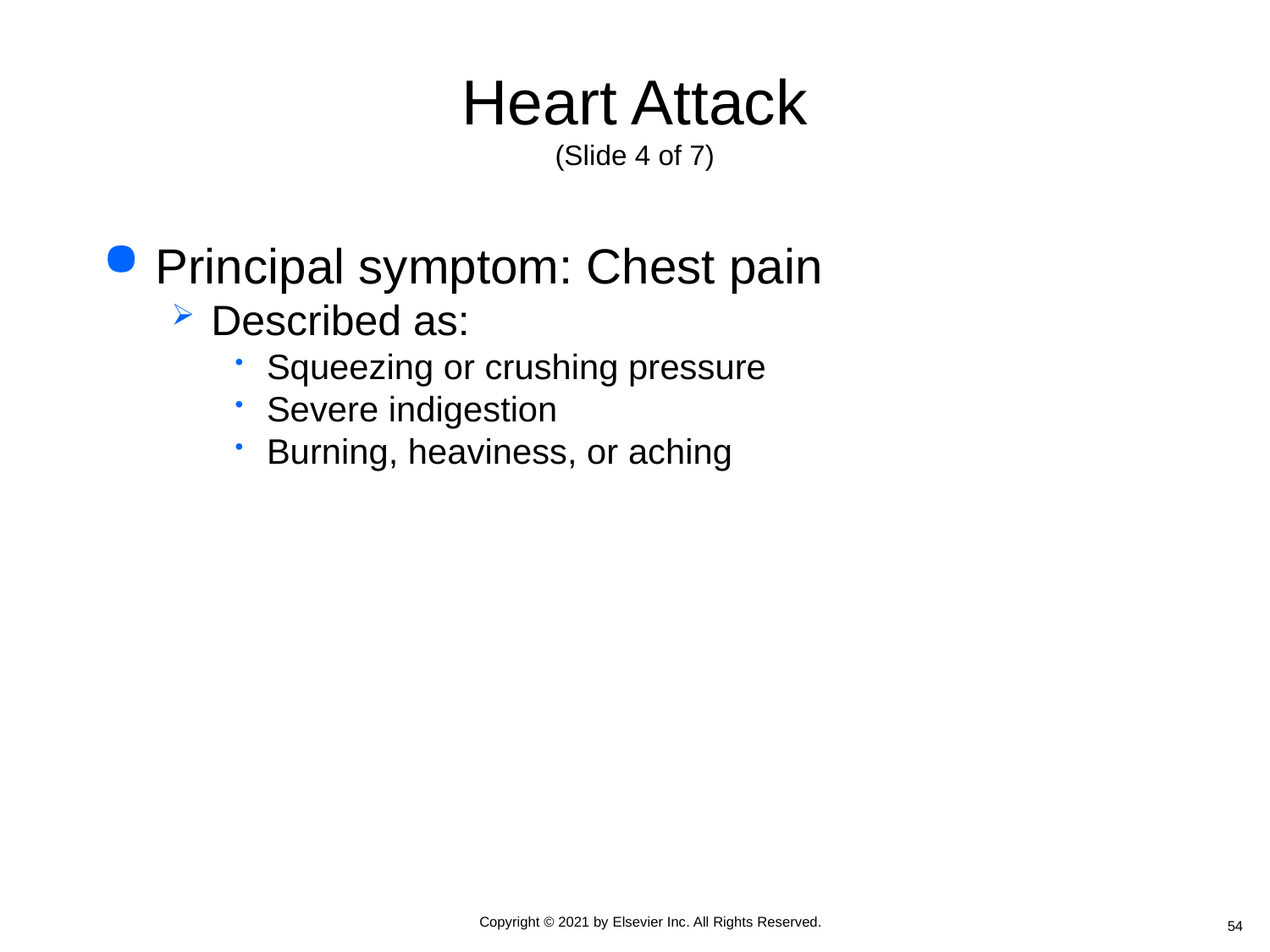

# Heart Attack (Slide 4 of 7)
Principal symptom: Chest pain
Described as:
Squeezing or crushing pressure
Severe indigestion
Burning, heaviness, or aching
54